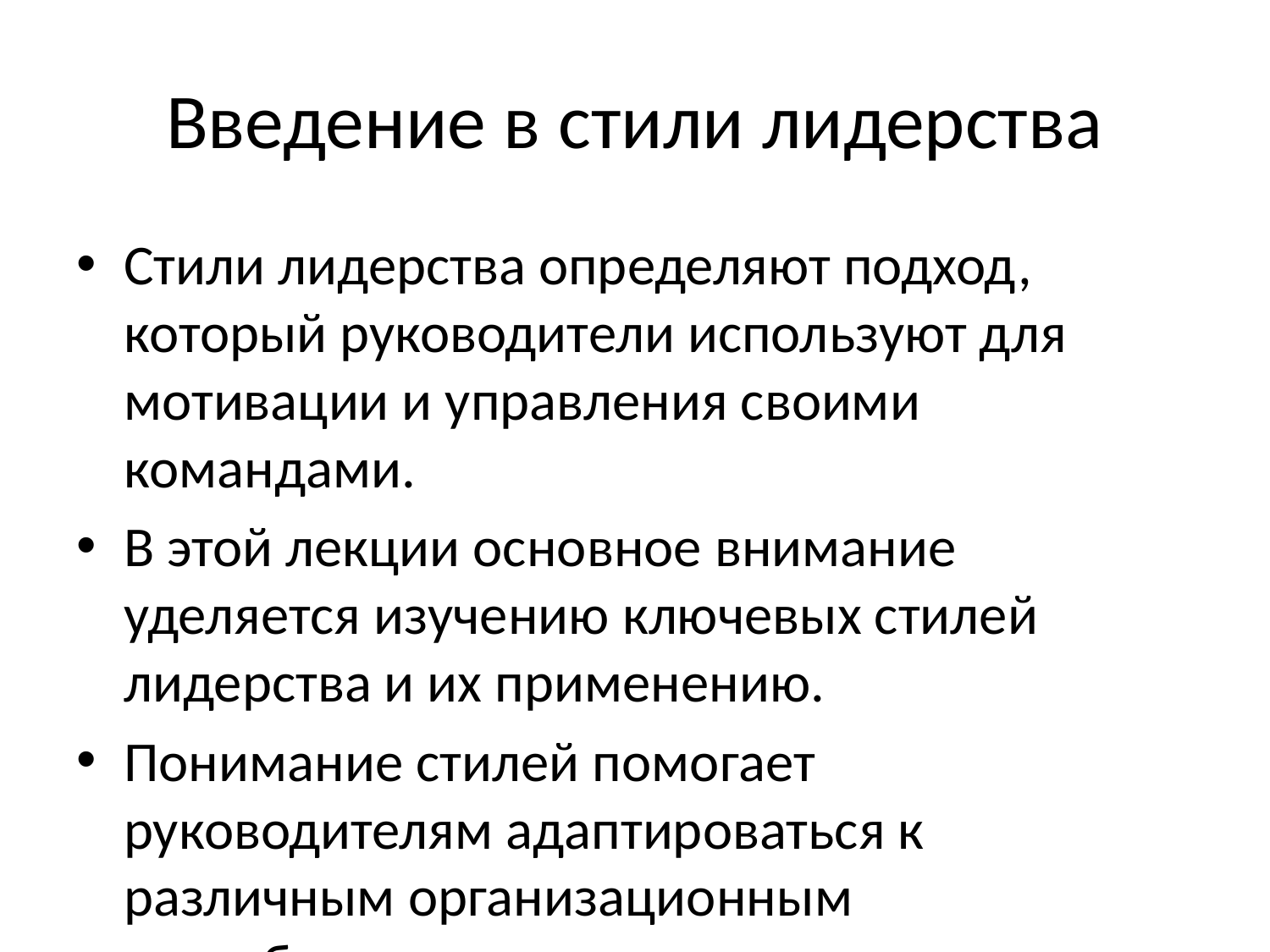

# Введение в стили лидерства
Стили лидерства определяют подход, который руководители используют для мотивации и управления своими командами.
В этой лекции основное внимание уделяется изучению ключевых стилей лидерства и их применению.
Понимание стилей помогает руководителям адаптироваться к различным организационным потребностям и задачам.